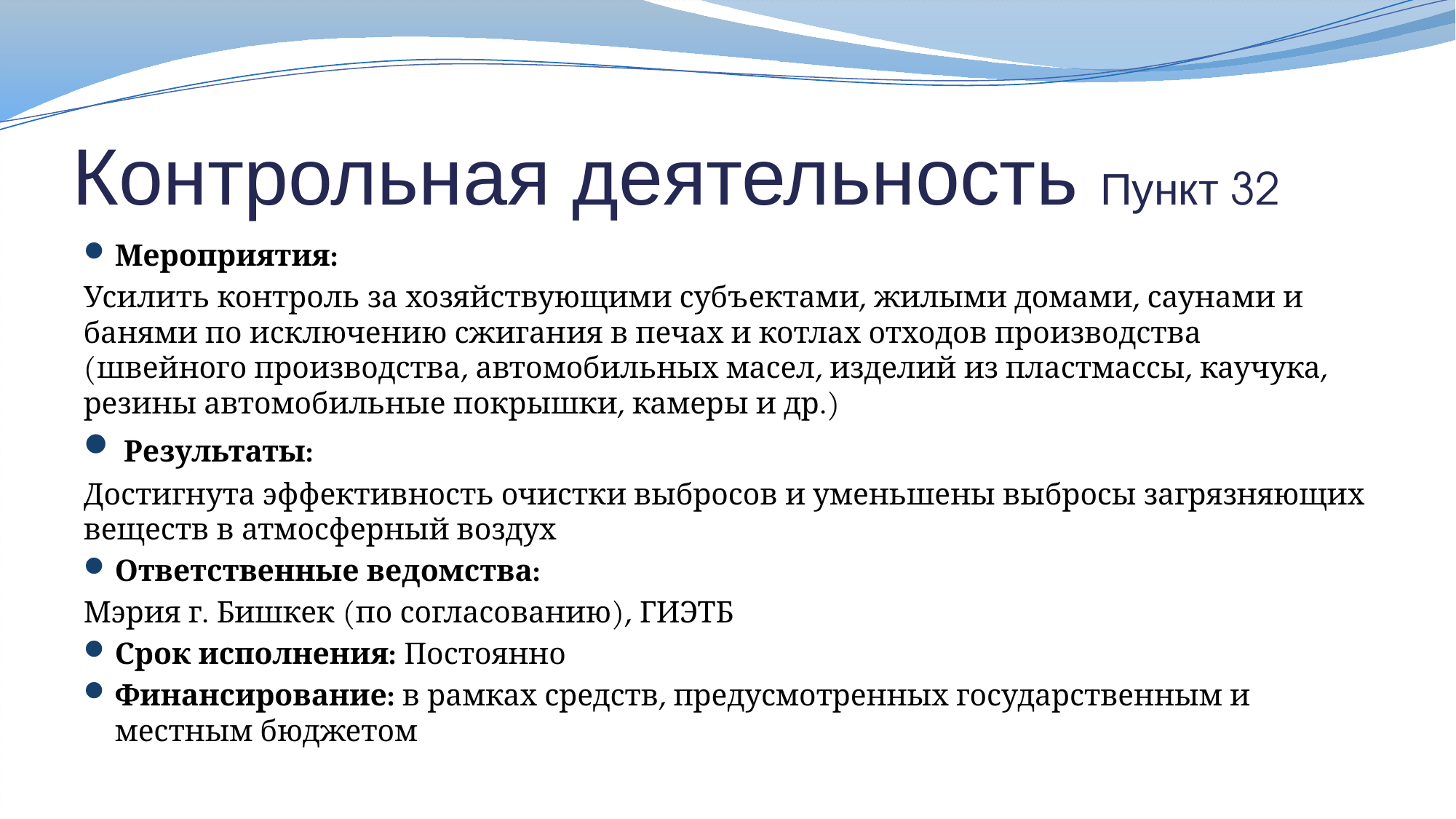

# Контрольная деятельность Пункт 32
Мероприятия:
Усилить контроль за хозяйствующими субъектами, жилыми домами, саунами и банями по исключению сжигания в печах и котлах отходов производства (швейного производства, автомобильных масел, изделий из пластмассы, каучука, резины автомобильные покрышки, камеры и др.)
 Результаты:
Достигнута эффективность очистки выбросов и уменьшены выбросы загрязняющих веществ в атмосферный воздух
Ответственные ведомства:
Мэрия г. Бишкек (по согласованию), ГИЭТБ
Срок исполнения: Постоянно
Финансирование: в рамках средств, предусмотренных государственным и местным бюджетом